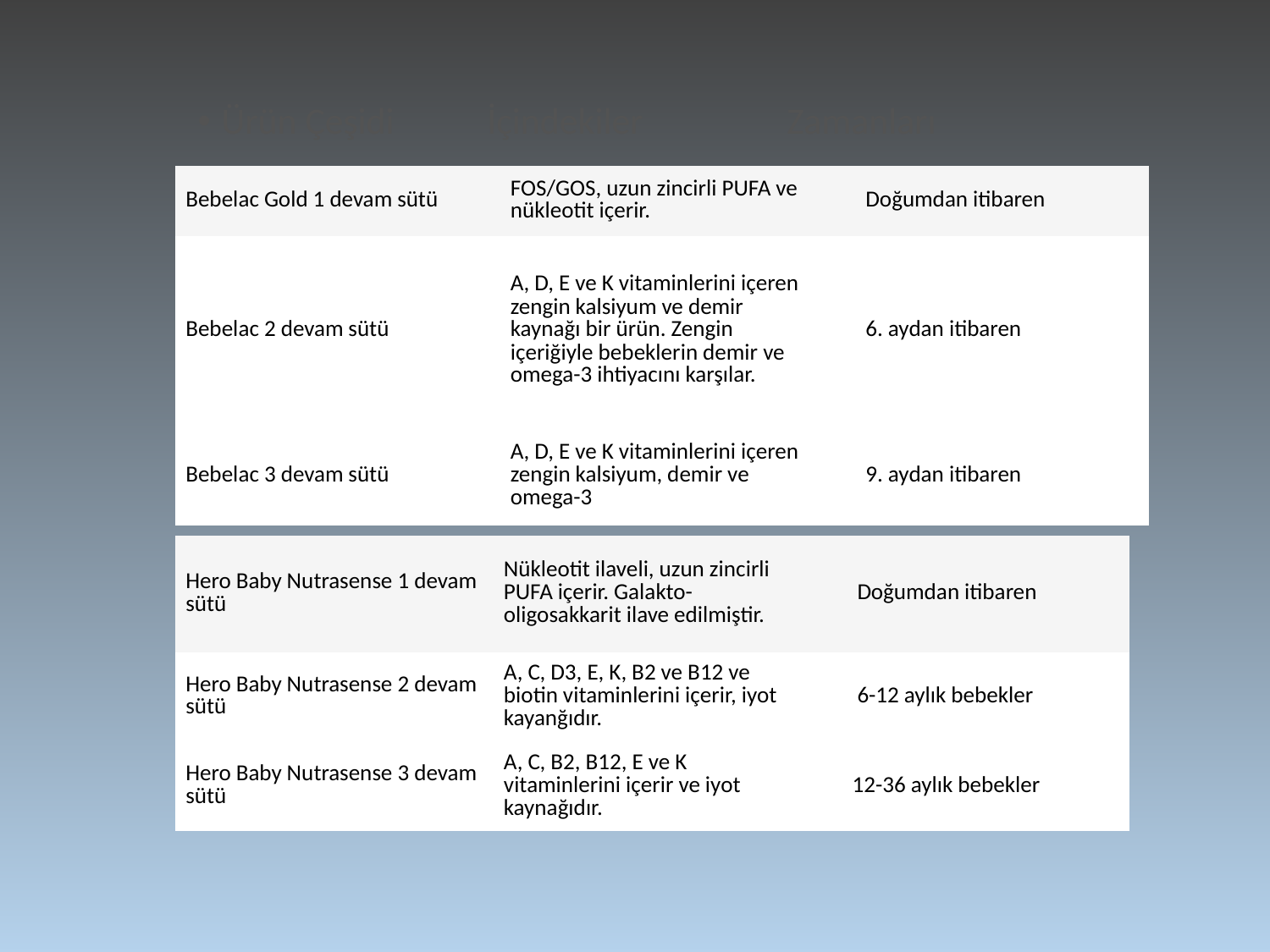

Ürün Çeşidi           İçindekiler                 Zamanları

| Bebelac Gold 1 devam sütü | FOS/GOS, uzun zincirli PUFA ve nükleotit içerir. | Doğumdan itibaren |
| --- | --- | --- |
| Bebelac 2 devam sütü | A, D, E ve K vitaminlerini içeren zengin kalsiyum ve demir kaynağı bir ürün. Zengin içeriğiyle bebeklerin demir ve omega-3 ihtiyacını karşılar. | 6. aydan itibaren |
| Bebelac 3 devam sütü | A, D, E ve K vitaminlerini içeren zengin kalsiyum, demir ve omega-3 | 9. aydan itibaren |
| Hero Baby Nutrasense 1 devam sütü | Nükleotit ilaveli, uzun zincirli PUFA içerir. Galakto-oligosakkarit ilave edilmiştir. | Doğumdan itibaren |
| --- | --- | --- |
| Hero Baby Nutrasense 2 devam sütü | A, C, D3, E, K, B2 ve B12 ve biotin vitaminlerini içerir, iyot kayanğıdır. | 6-12 aylık bebekler |
| Hero Baby Nutrasense 3 devam sütü | A, C, B2, B12, E ve K vitaminlerini içerir ve iyot kaynağıdır. | 12-36 aylık bebekler |